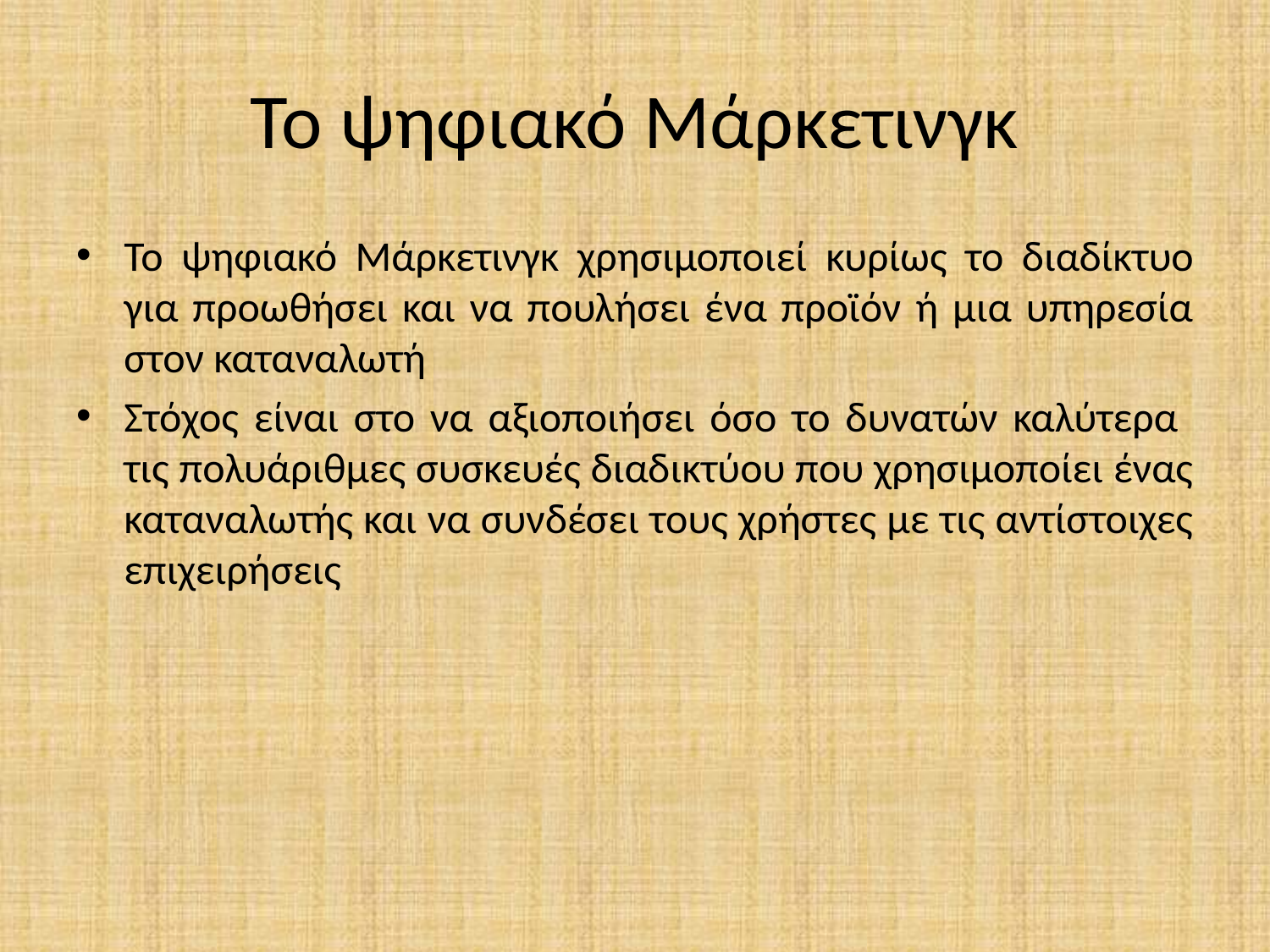

# Το ψηφιακό Μάρκετινγκ
Το ψηφιακό Μάρκετινγκ χρησιμοποιεί κυρίως το διαδίκτυο για προωθήσει και να πουλήσει ένα προϊόν ή μια υπηρεσία στον καταναλωτή
Στόχος είναι στο να αξιοποιήσει όσο το δυνατών καλύτερα  τις πολυάριθμες συσκευές διαδικτύου που χρησιμοποίει ένας καταναλωτής και να συνδέσει τους χρήστες με τις αντίστοιχες επιχειρήσεις